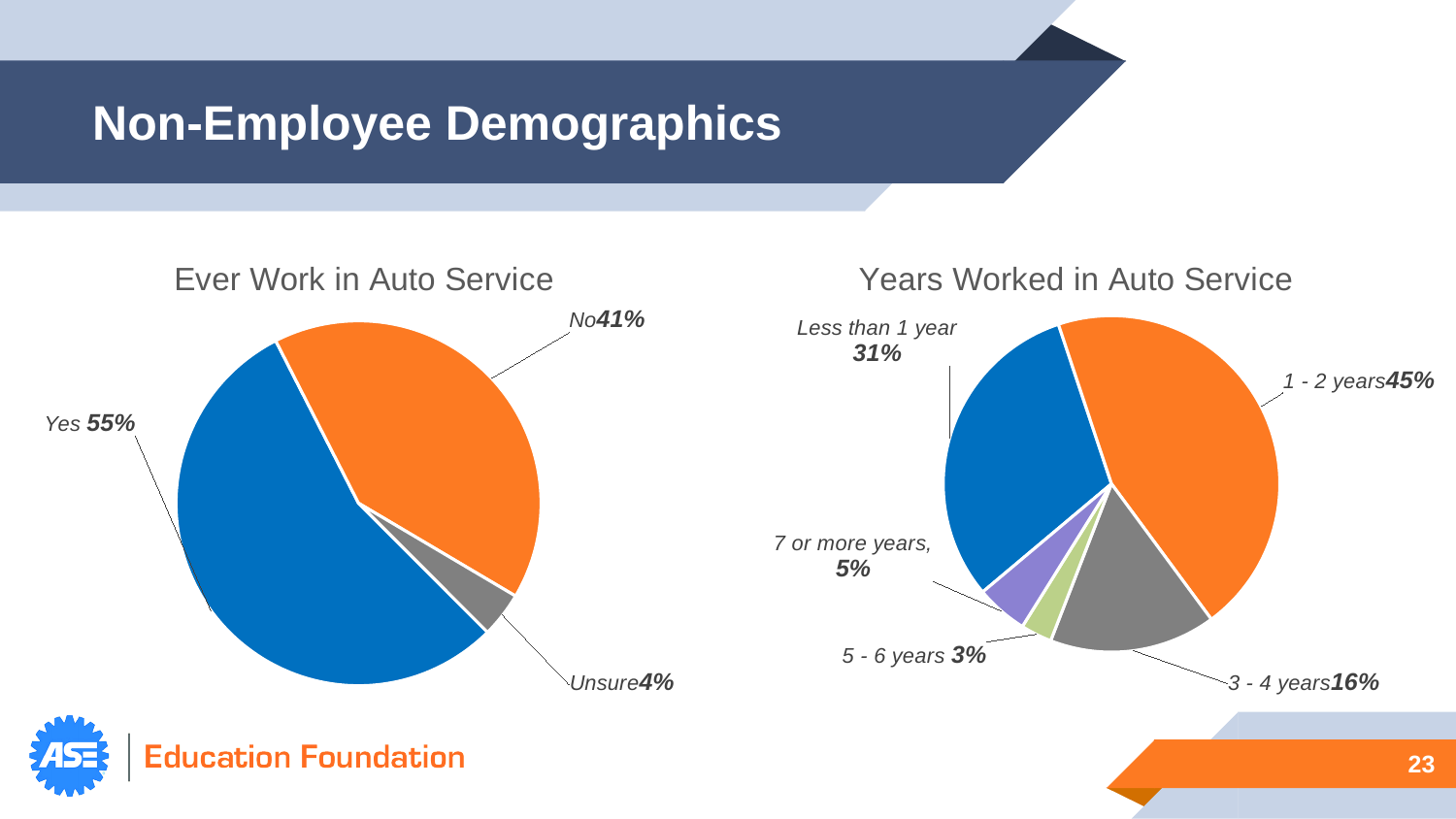

# Non-Employee Demographics

### Chart: Ever Work in Auto Service

| Category | Ever Work |
|---|---|
| Yes | 0.55 |
| No | 0.41 |
| Unsure | 0.04 |

### Chart: Years Worked in Auto Service

| Category | Years |
|---|---|
| Less than 1 year | 0.31 |
| 1 - 2 years | 0.45 |
| 3 - 4 years | 0.16 |
| 5 - 6 years | 0.03 |
| 7 or more years | 0.05 |
23